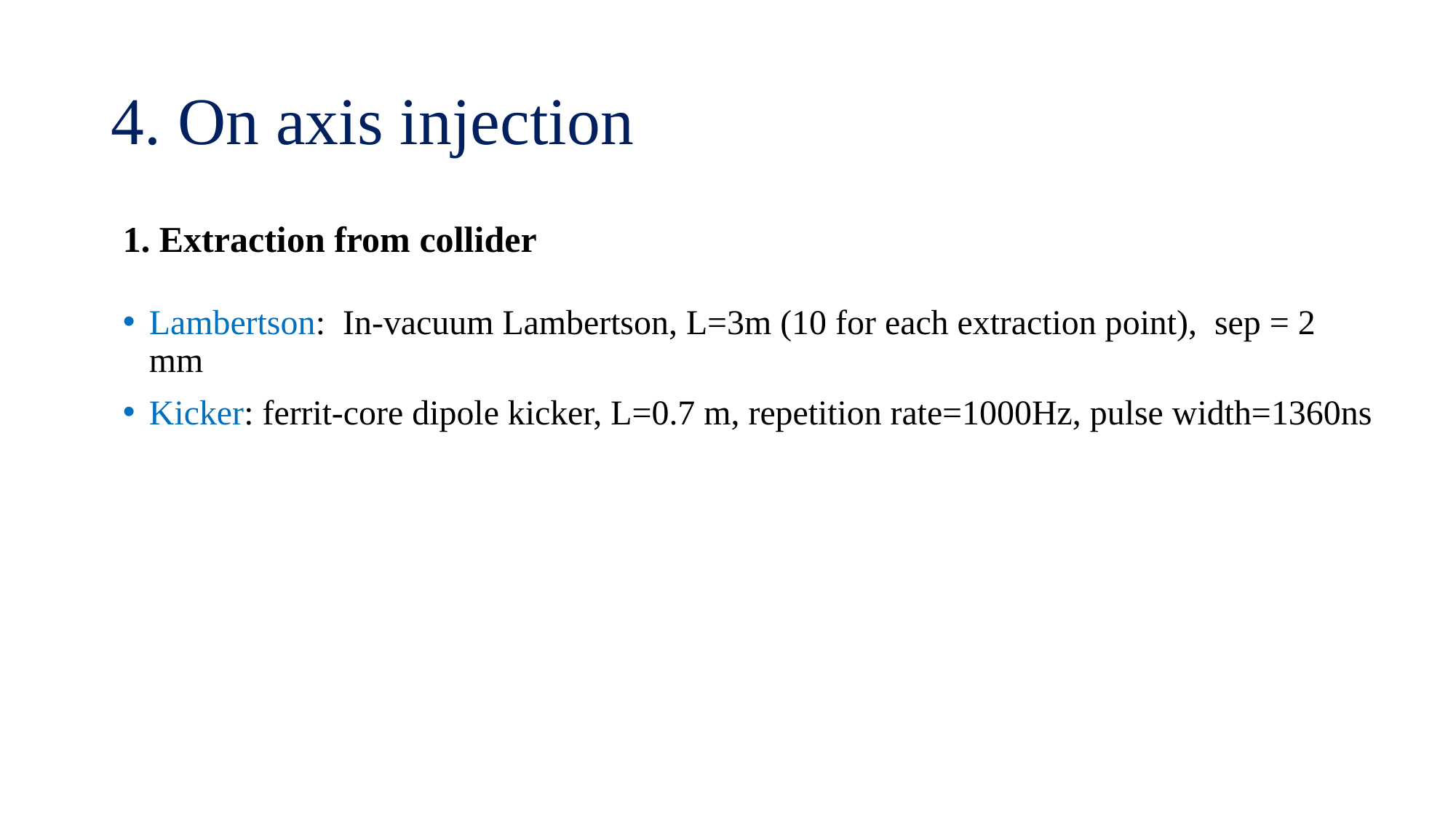

# 4. On axis injection
1. Extraction from collider

Lambertson:  In-vacuum Lambertson, L=3m (10 for each extraction point),  sep = 2 mm
Kicker: ferrit-core dipole kicker, L=0.7 m, repetition rate=1000Hz, pulse width=1360ns